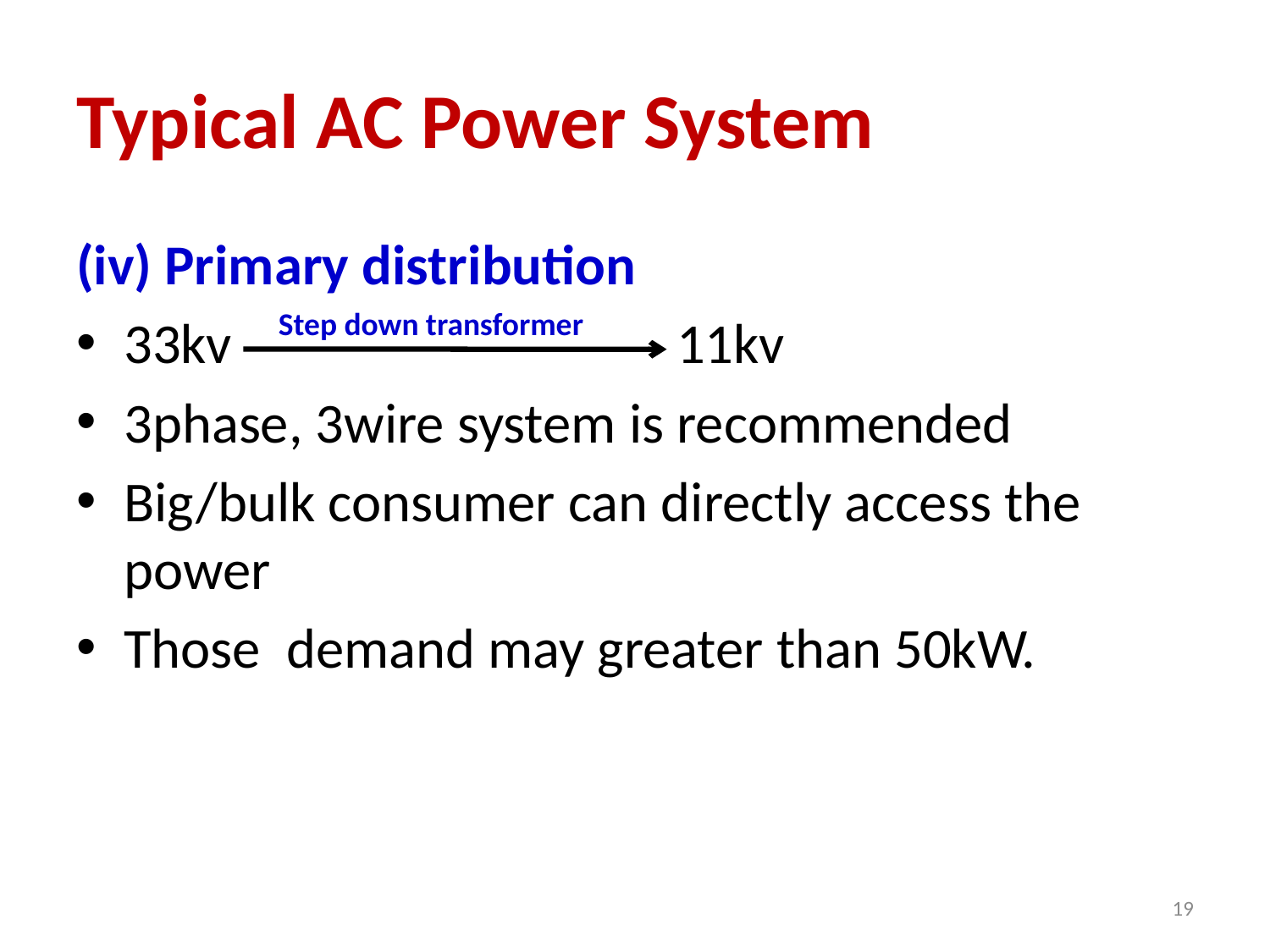

# Typical AC Power System
(iv) Primary distribution
33kv                                   11kv
3phase, 3wire system is recommended
Big/bulk consumer can directly access the power
Those  demand may greater than 50kW.

Step down transformer
19